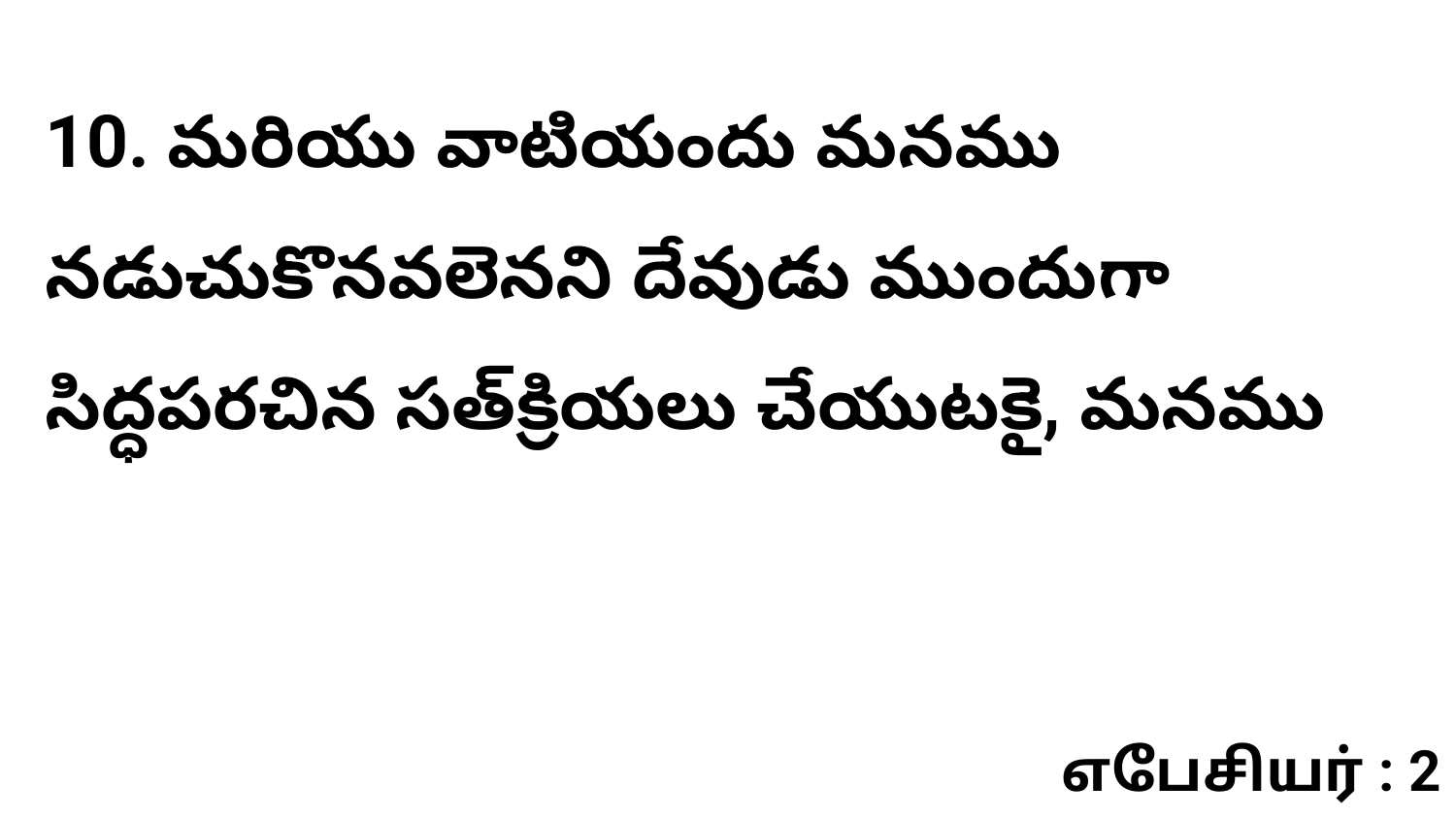

10. మరియు వాటియందు మనము నడుచుకొనవలెనని దేవుడు ముందుగా సిద్ధపరచిన సత్‌క్రియలు చేయుటకై, మనము
எபேசியர் : 2